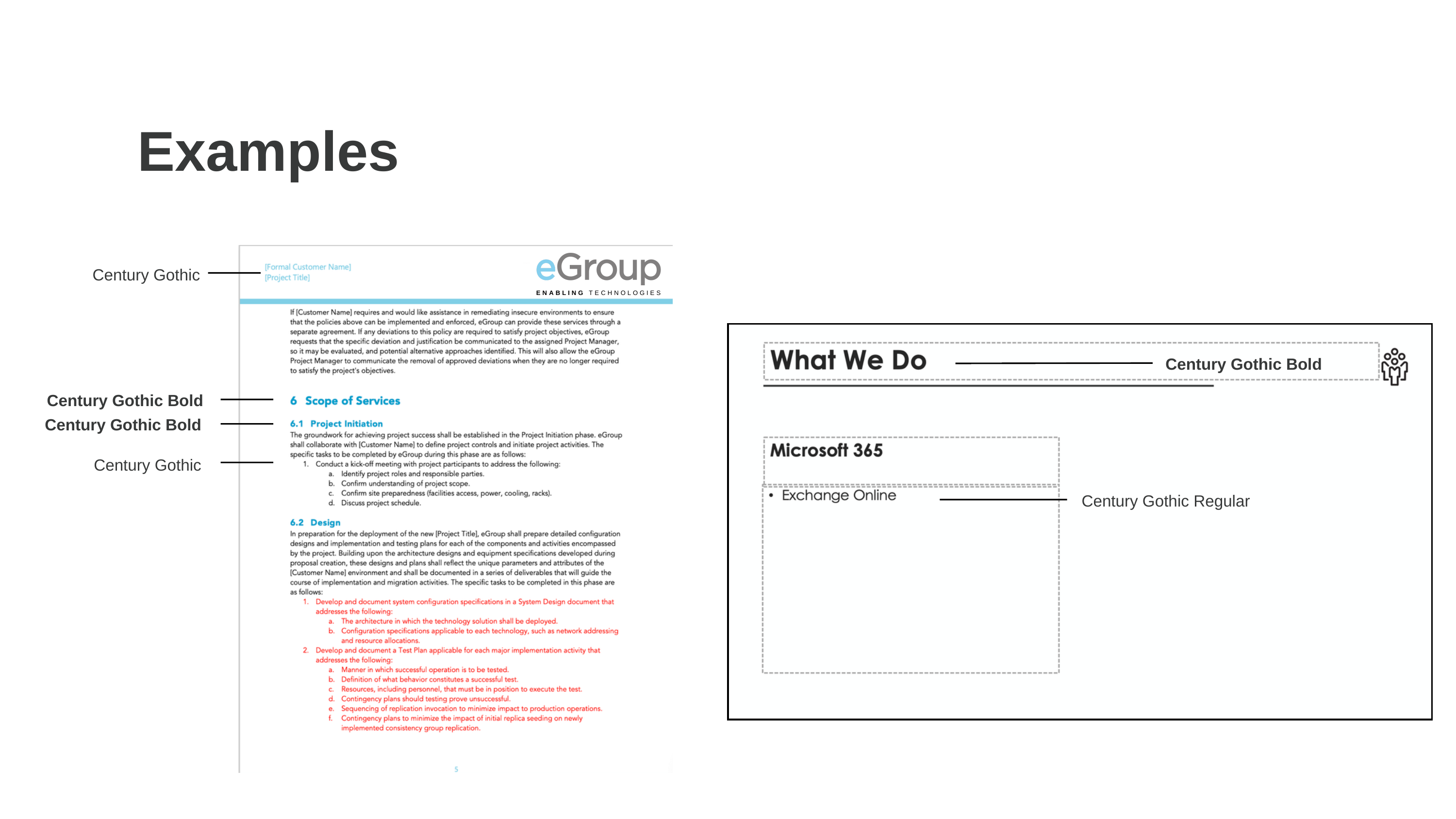

Examples

ENABLING TECHNOLOGIES
Century Gothic

Century Gothic Bold

Century Gothic Bold

Century Gothic Bold

Century Gothic

Century Gothic Regular